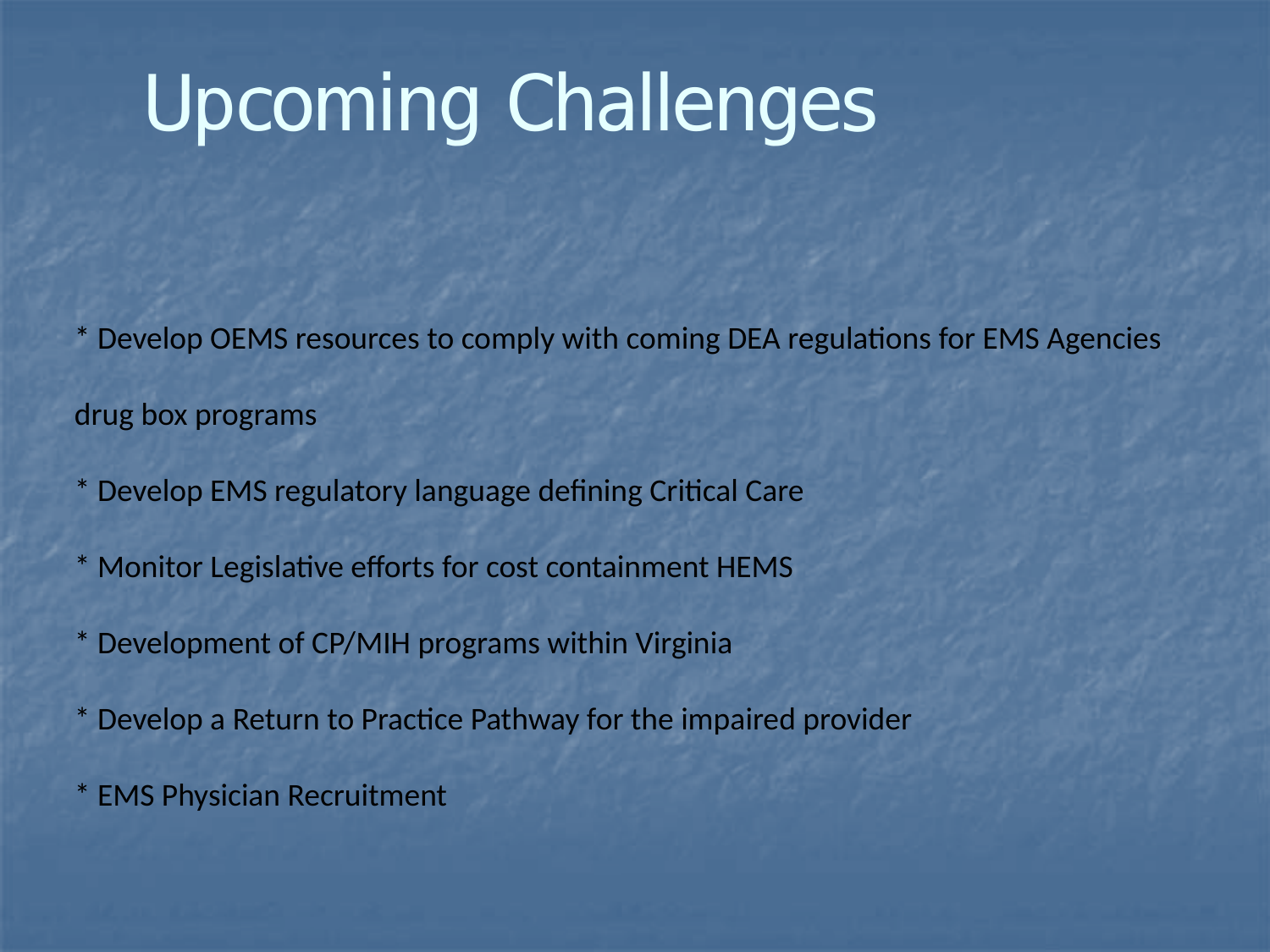

# Upcoming Challenges
* Develop OEMS resources to comply with coming DEA regulations for EMS Agencies drug box programs
* Develop EMS regulatory language defining Critical Care
* Monitor Legislative efforts for cost containment HEMS
* Development of CP/MIH programs within Virginia
* Develop a Return to Practice Pathway for the impaired provider
* EMS Physician Recruitment